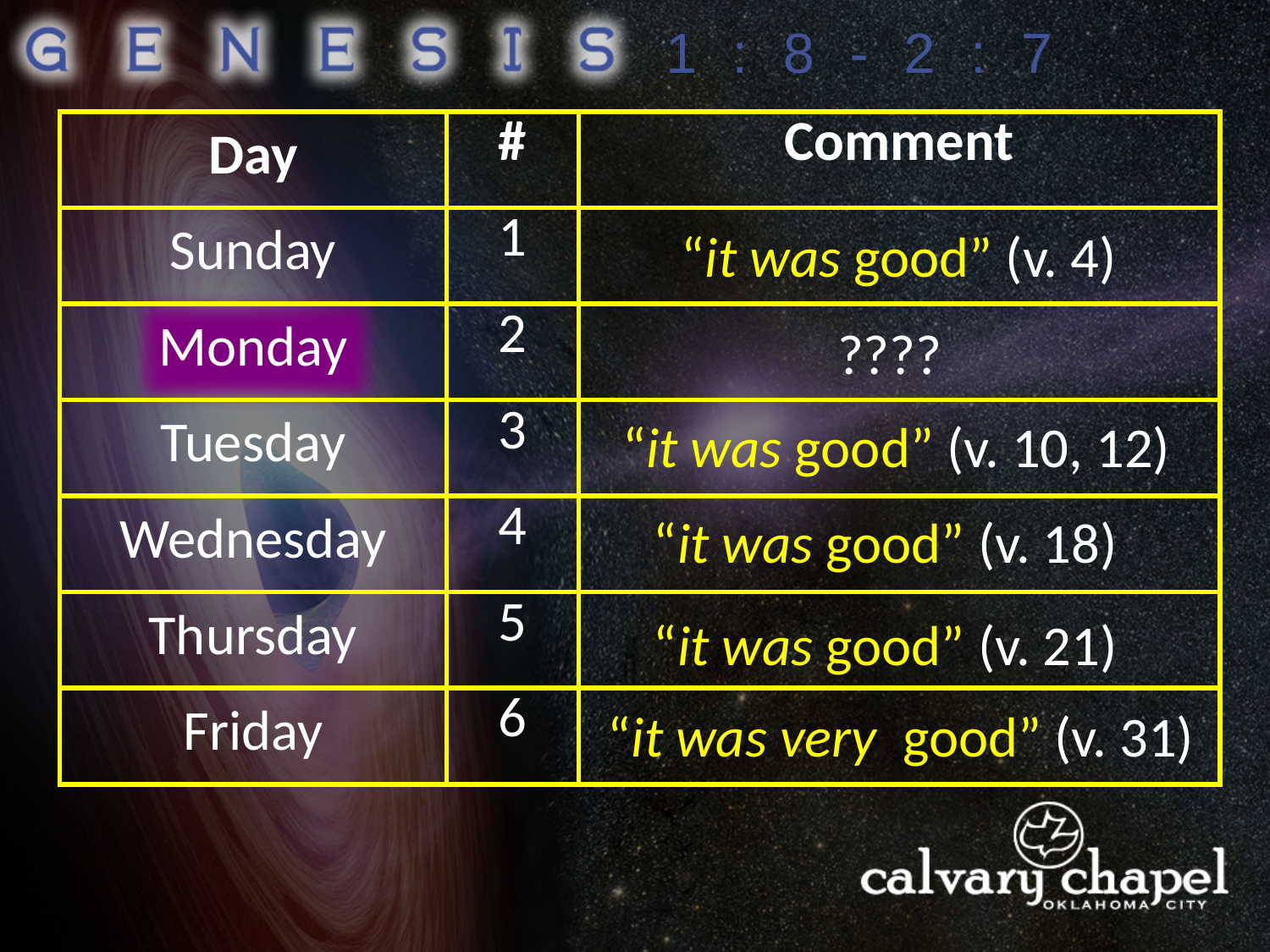

1:8-2:7
| Day | # | Comment |
| --- | --- | --- |
| Sunday | 1 |  |
| Monday | 2 |  |
| Tuesday | 3 |  |
| Wednesday | 4 |  |
| Thursday | 5 |  |
| Friday | 6 |  |
“it was good” (v. 4)

????
“it was good” (v. 10, 12)
“it was good” (v. 18)
“it was good” (v. 21)
“it was very  good” (v. 31)